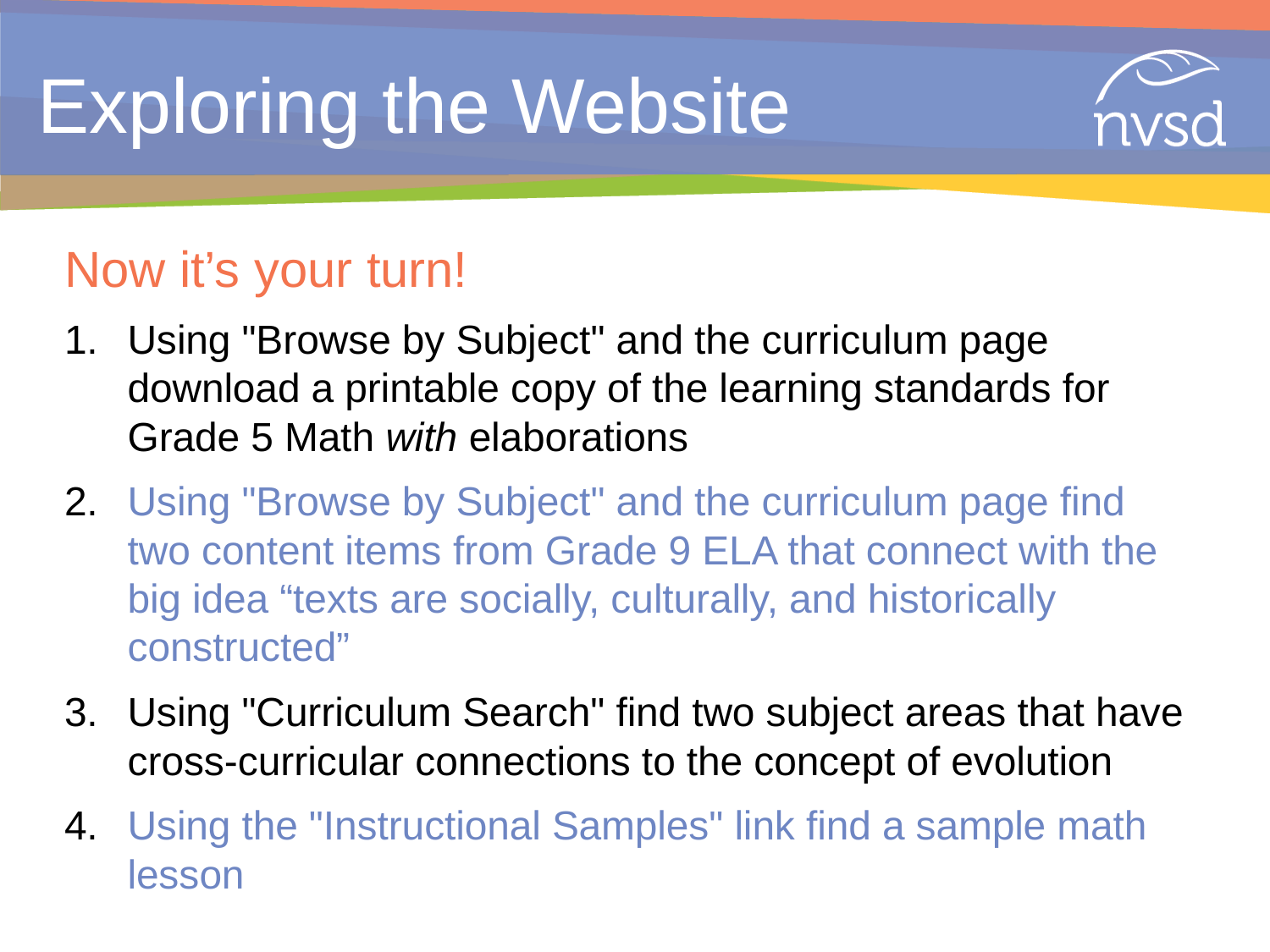

# Exploring the Website
Now it’s your turn!
Using "Browse by Subject" and the curriculum page download a printable copy of the learning standards for Grade 5 Math with elaborations
Using "Browse by Subject" and the curriculum page find two content items from Grade 9 ELA that connect with the big idea “texts are socially, culturally, and historically constructed”
Using "Curriculum Search" find two subject areas that have cross-curricular connections to the concept of evolution
Using the "Instructional Samples" link find a sample math lesson